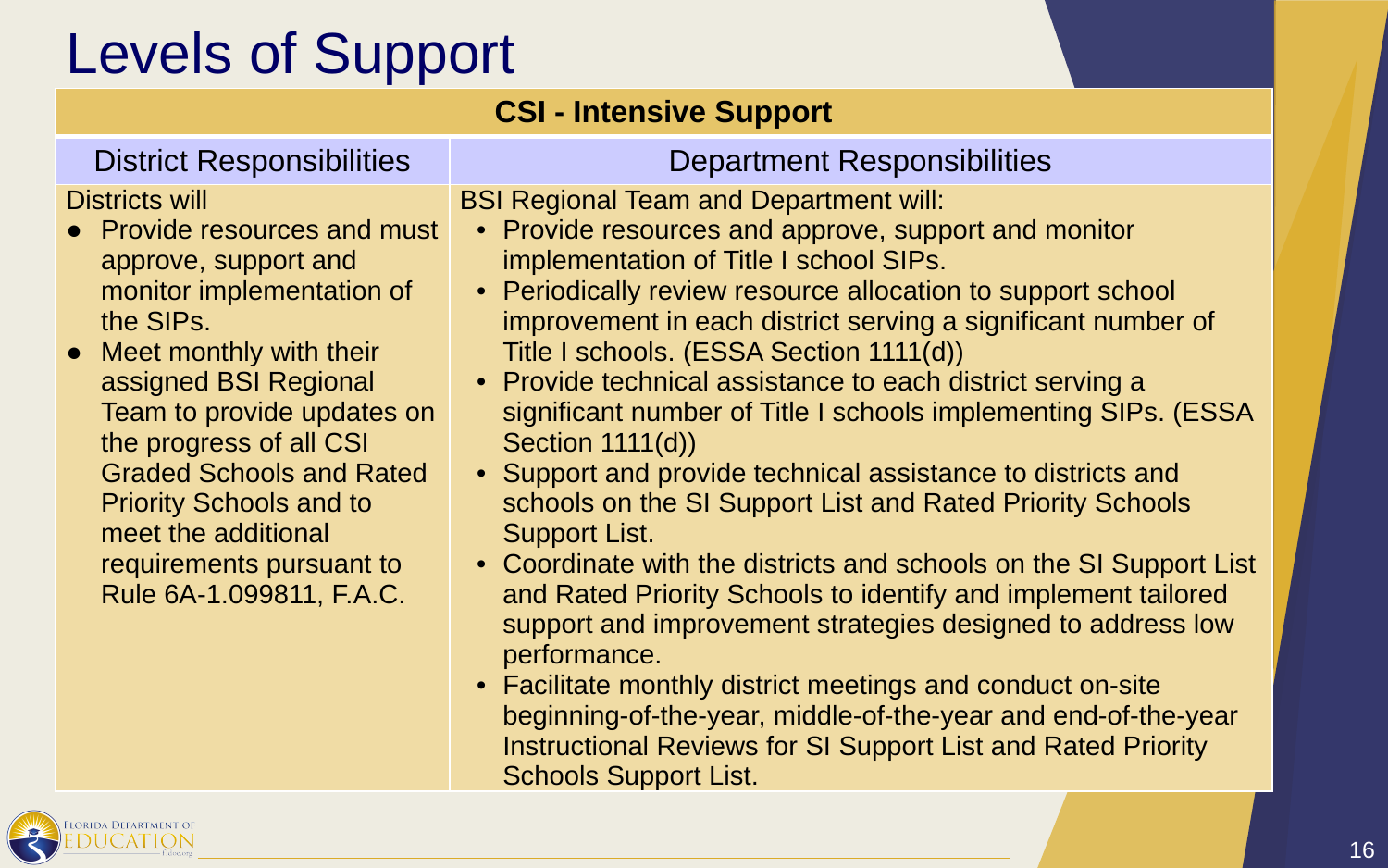

# Levels of Support
| CSI - Intensive Support |  |
| --- | --- |
| District Responsibilities | Department Responsibilities |
| Districts will Provide resources and must approve, support and monitor implementation of the SIPs. Meet monthly with their assigned BSI Regional Team to provide updates on the progress of all CSI Graded Schools and Rated Priority Schools and to meet the additional requirements pursuant to Rule 6A-1.099811, F.A.C. | BSI Regional Team and Department will: Provide resources and approve, support and monitor implementation of Title I school SIPs. Periodically review resource allocation to support school improvement in each district serving a significant number of Title I schools. (ESSA Section 1111(d)) Provide technical assistance to each district serving a significant number of Title I schools implementing SIPs. (ESSA Section 1111(d)) Support and provide technical assistance to districts and schools on the SI Support List and Rated Priority Schools Support List. Coordinate with the districts and schools on the SI Support List and Rated Priority Schools to identify and implement tailored support and improvement strategies designed to address low performance. Facilitate monthly district meetings and conduct on-site beginning-of-the-year, middle-of-the-year and end-of-the-year Instructional Reviews for SI Support List and Rated Priority Schools Support List. |